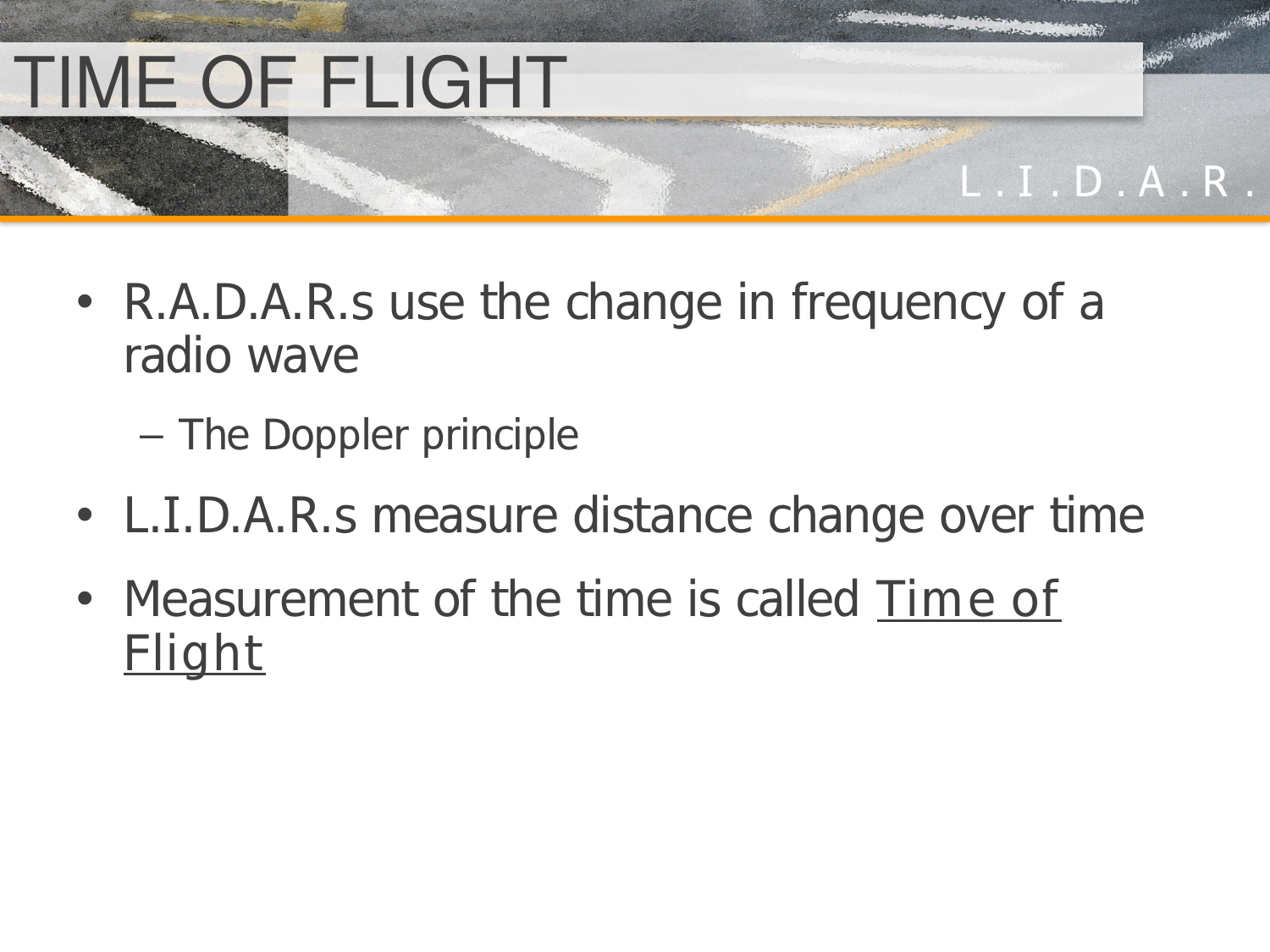

# TIME OF FLIGHT
R.A.D.A.R.s use the change in frequency of a radio wave
The Doppler principle
L.I.D.A.R.s measure distance change over time
Measurement of the time is called Time of Flight